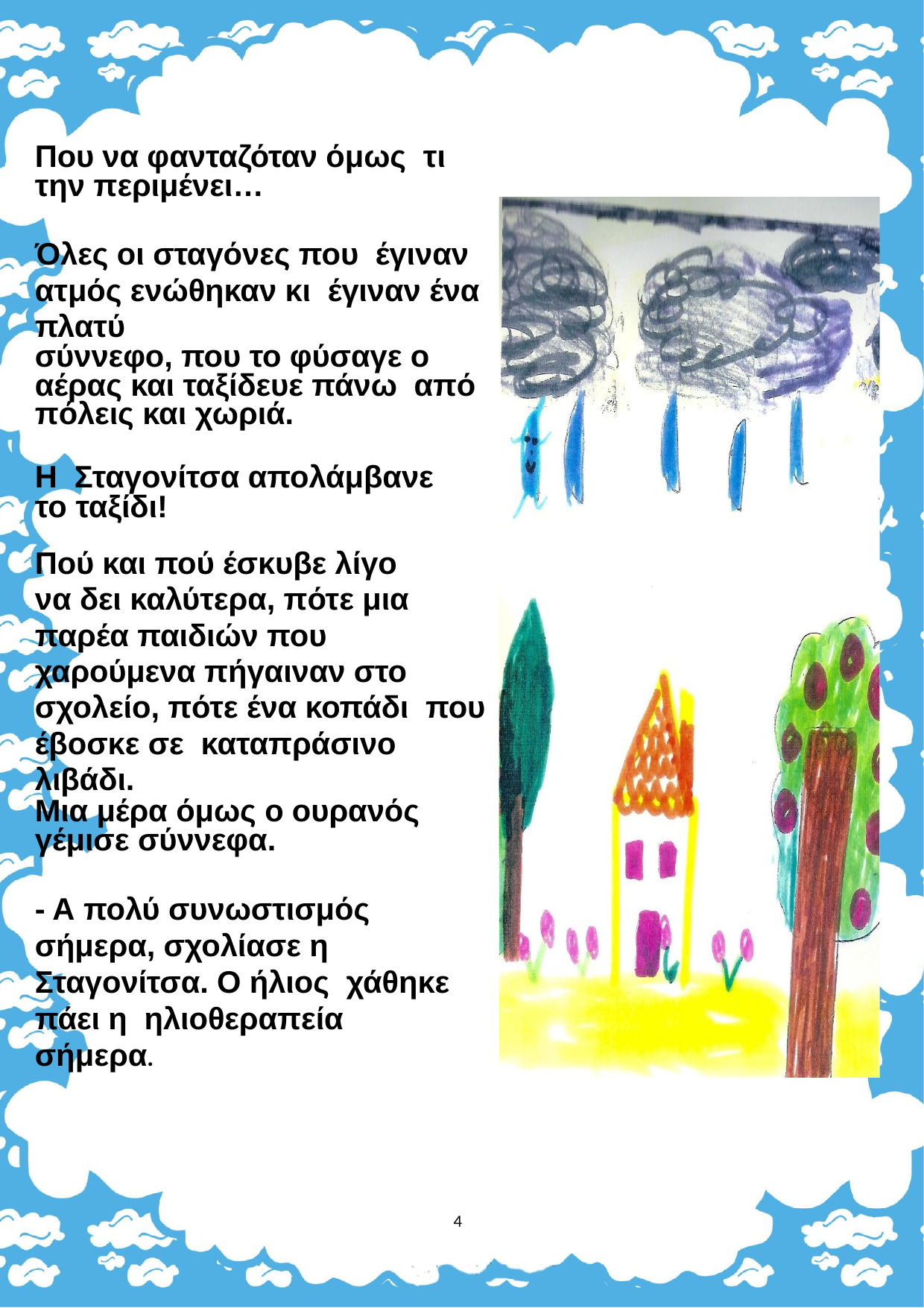

Που να φανταζόταν όμως  τι την περιμένει…

Όλες οι σταγόνες που  έγιναν ατμός ενώθηκαν κι  έγιναν ένα πλατύ
σύννεφο, που το φύσαγε ο αέρας και ταξίδευε πάνω  από πόλεις και χωριά.

Η  Σταγονίτσα απολάμβανε το ταξίδι!

Πού και πού έσκυβε λίγο
να δει καλύτερα, πότε μια  παρέα παιδιών που  χαρούμενα πήγαιναν στο  σχολείο, πότε ένα κοπάδι  που έβοσκε σε  καταπράσινο λιβάδι.
Μια μέρα όμως ο ουρανός  γέμισε σύννεφα.

- Α πολύ συνωστισμός  σήμερα, σχολίασε η  Σταγονίτσα. Ο ήλιος  χάθηκε πάει η  ηλιοθεραπεία σήμερα.

4